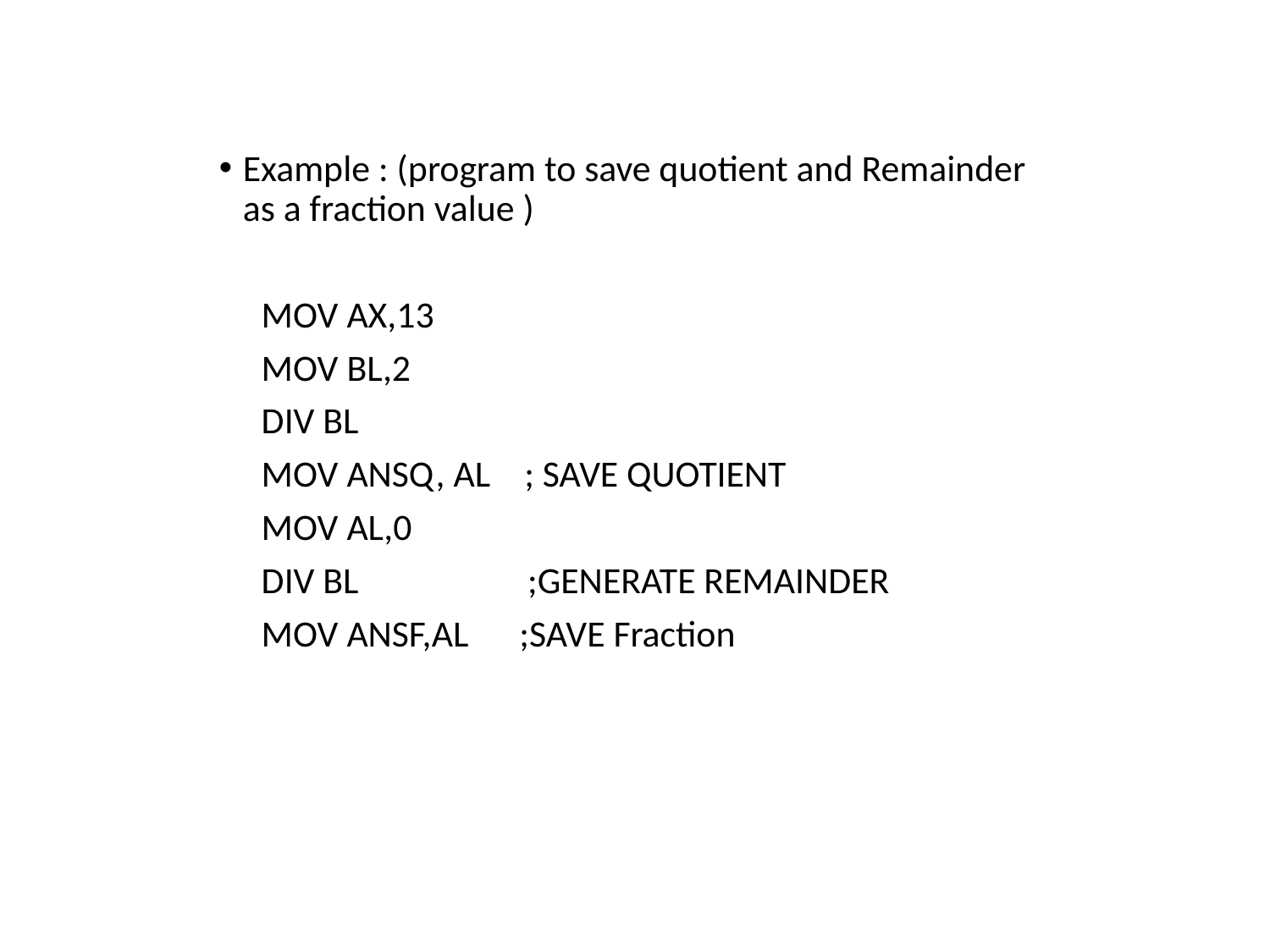

Example : (program to save quotient and Remainder as a fraction value )

     MOV AX,13
     MOV BL,2
     DIV BL
     MOV ANSQ, AL    ; SAVE QUOTIENT
     MOV AL,0
     DIV BL                    ;GENERATE REMAINDER
     MOV ANSF,AL      ;SAVE Fraction